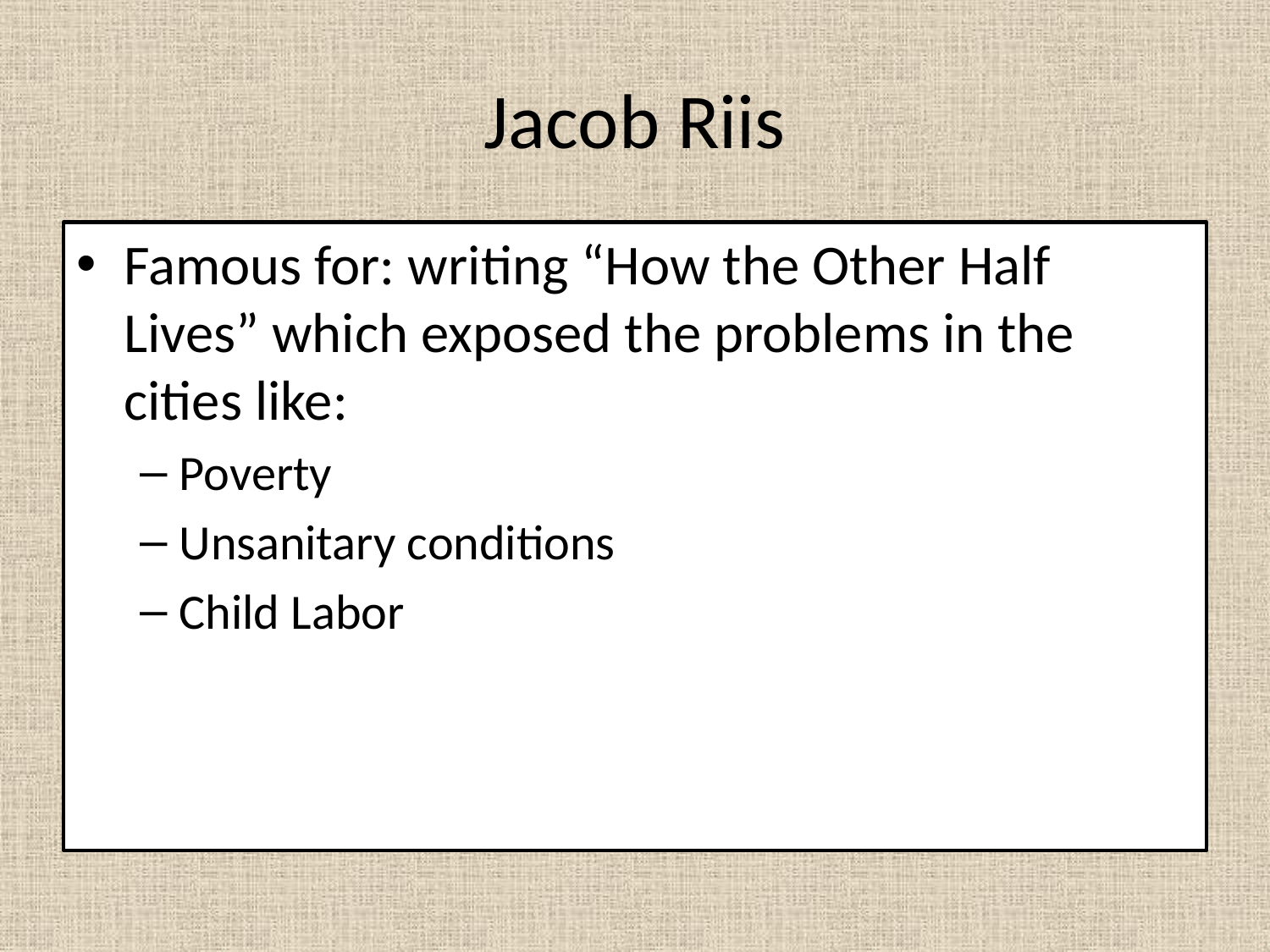

# Jacob Riis
Famous for: writing “How the Other Half Lives” which exposed the problems in the cities like:
Poverty
Unsanitary conditions
Child Labor